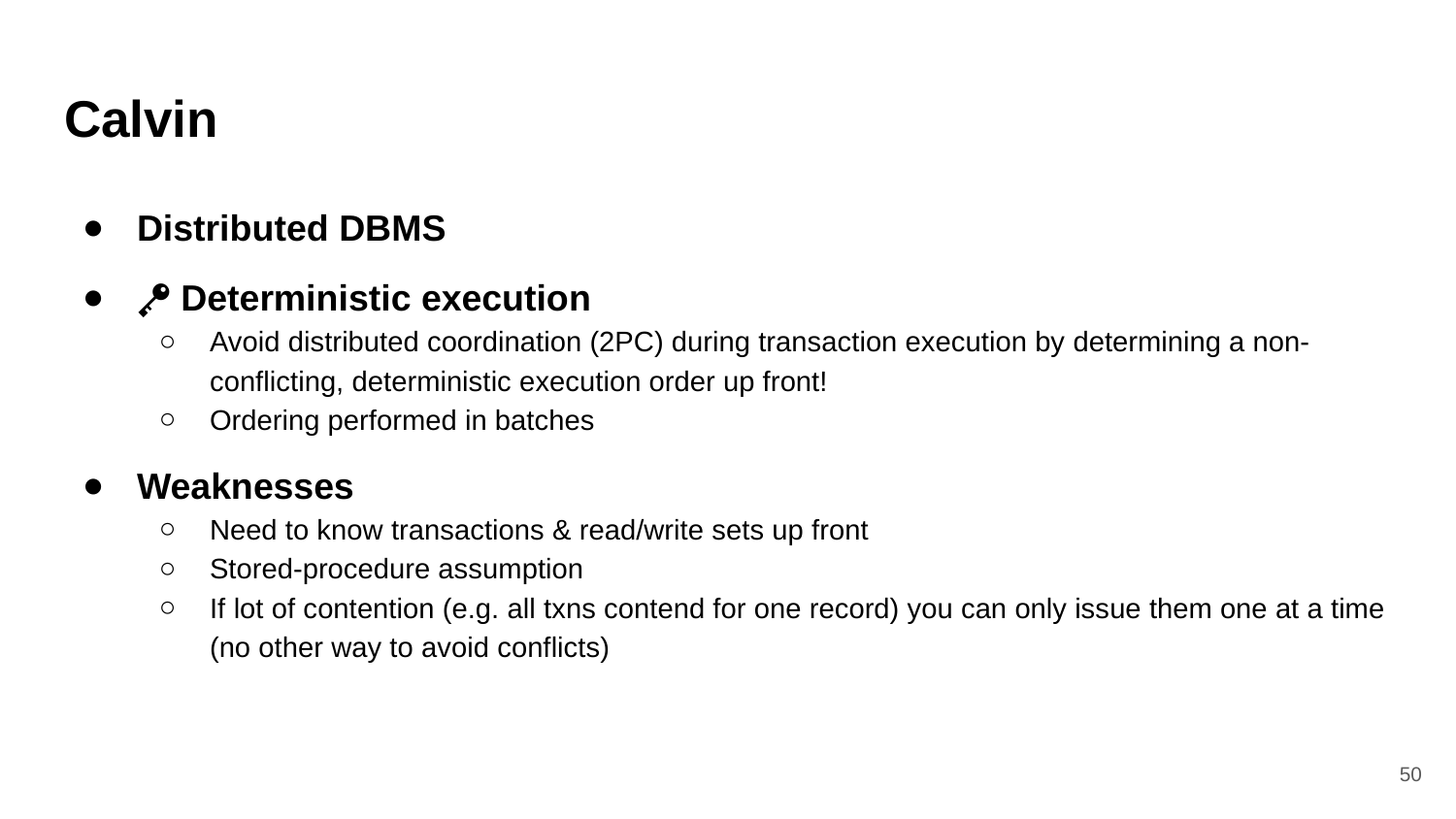

# Calvin
Distributed DBMS
🔑 Deterministic execution
Avoid distributed coordination (2PC) during transaction execution by determining a non-conflicting, deterministic execution order up front!
Ordering performed in batches
Weaknesses
Need to know transactions & read/write sets up front
Stored-procedure assumption
If lot of contention (e.g. all txns contend for one record) you can only issue them one at a time (no other way to avoid conflicts)
50